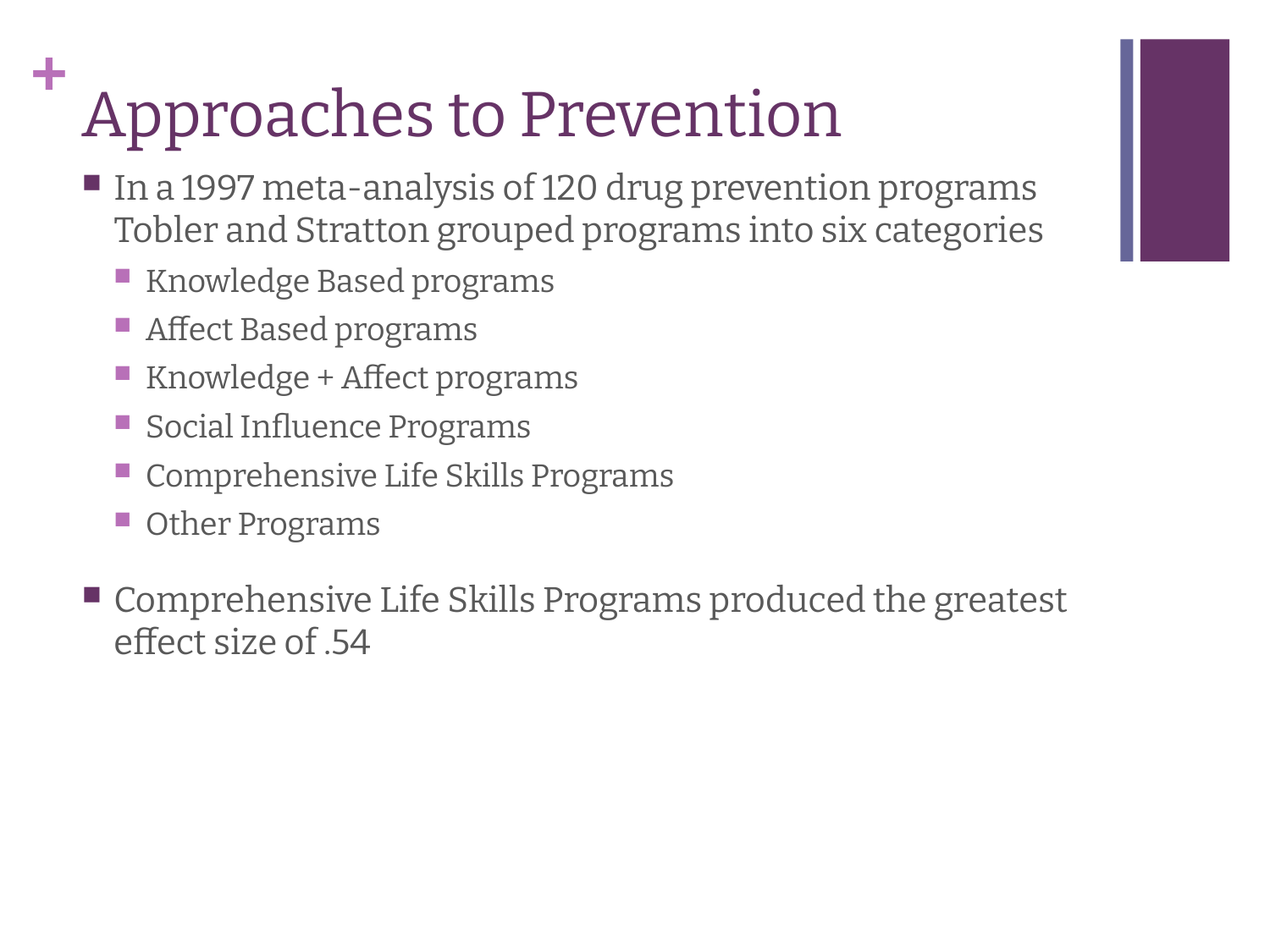

# Approaches to Prevention
In a 1997 meta-analysis of 120 drug prevention programs Tobler and Stratton grouped programs into six categories
Knowledge Based programs
Affect Based programs
Knowledge + Affect programs
Social Influence Programs
Comprehensive Life Skills Programs
Other Programs
Comprehensive Life Skills Programs produced the greatest effect size of .54